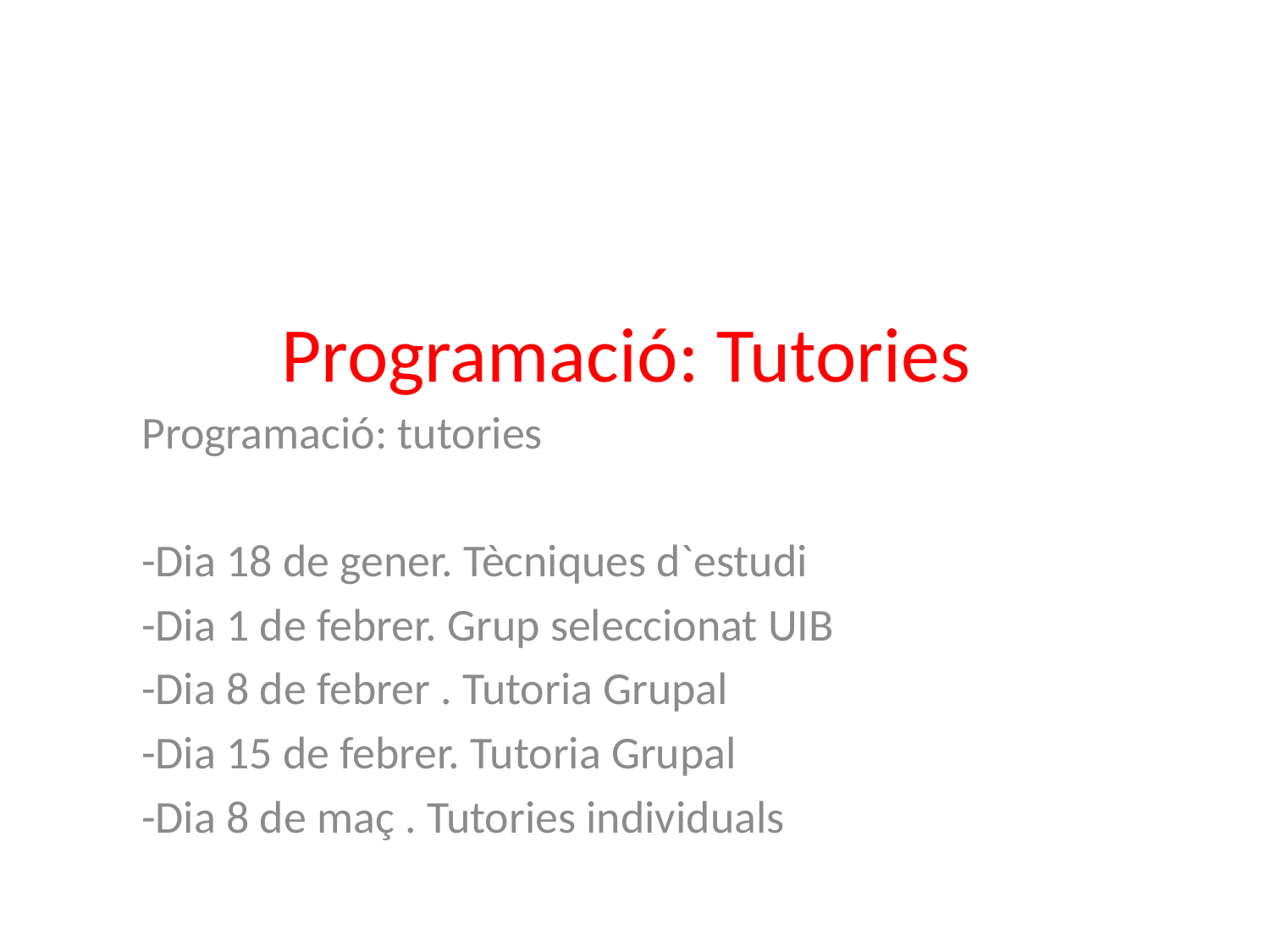

# Programació: Tutories
Programació: tutories

-Dia 18 de gener. Tècniques d`estudi
-Dia 1 de febrer. Grup seleccionat UIB
-Dia 8 de febrer . Tutoria Grupal
-Dia 15 de febrer. Tutoria Grupal
-Dia 8 de maç . Tutories individuals